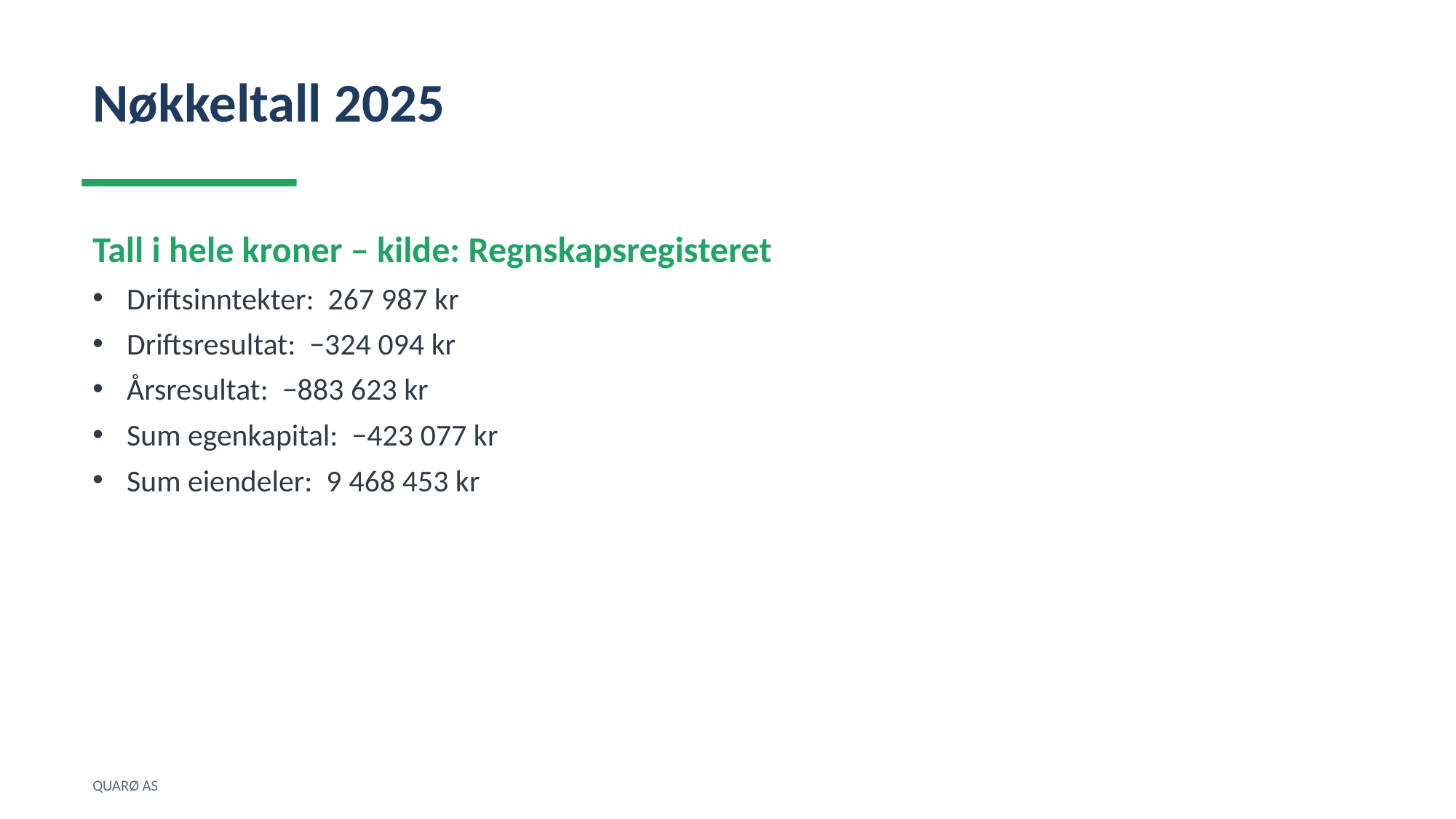

Nøkkeltall 2025

Tall i hele kroner – kilde: Regnskapsregisteret
Driftsinntekter:  267 987 kr
Driftsresultat:  −324 094 kr
Årsresultat:  −883 623 kr
Sum egenkapital:  −423 077 kr
Sum eiendeler:  9 468 453 kr
QUARØ AS